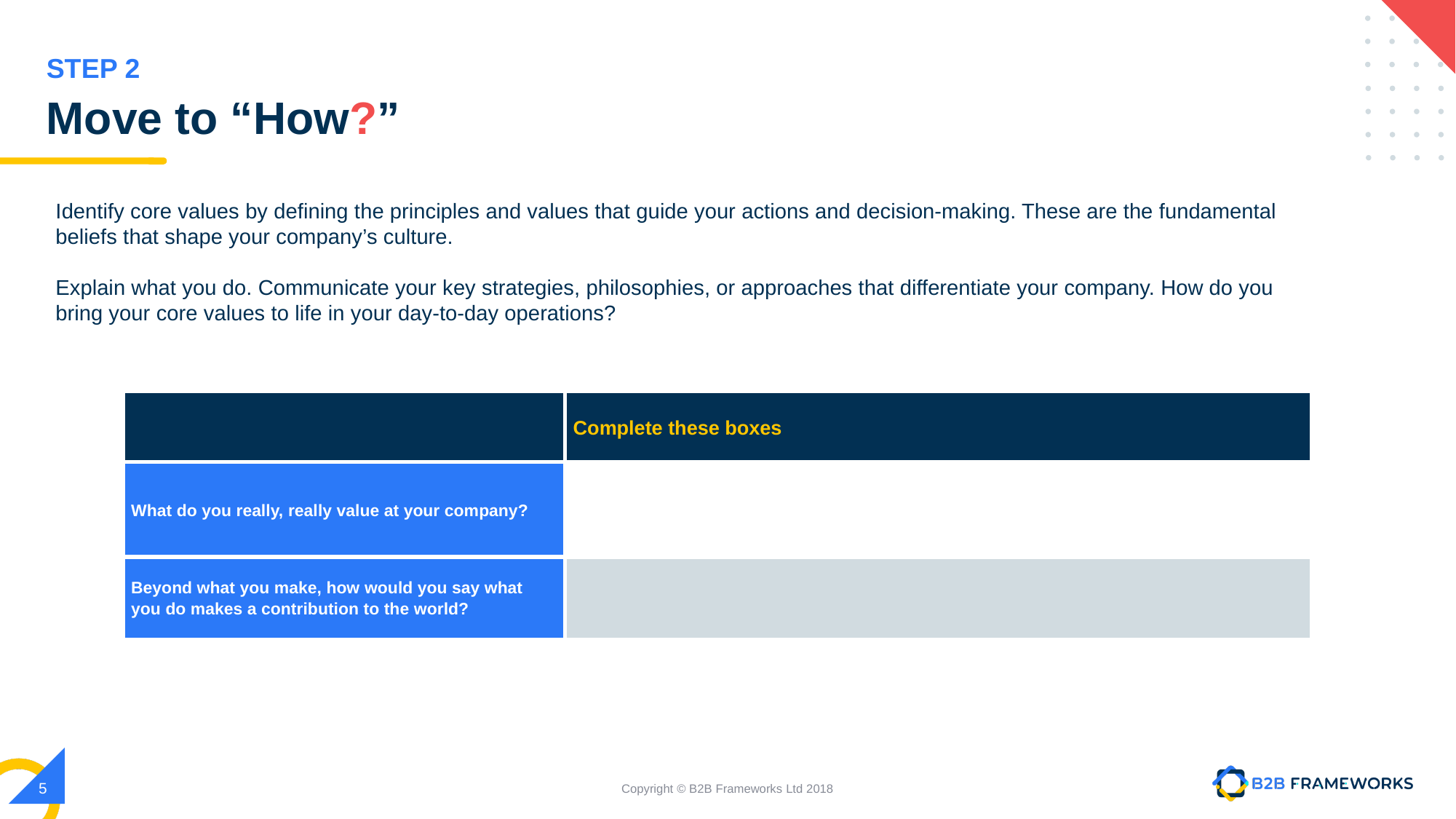

# Move to “How?”
Identify core values by defining the principles and values that guide your actions and decision-making. These are the fundamental beliefs that shape your company’s culture.

Explain what you do. Communicate your key strategies, philosophies, or approaches that differentiate your company. How do you bring your core values to life in your day-to-day operations?
|  | Complete these boxes |
| --- | --- |
| What do you really, really value at your company? |  |
| Beyond what you make, how would you say what you do makes a contribution to the world? |  |
5
Copyright © B2B Frameworks Ltd 2018